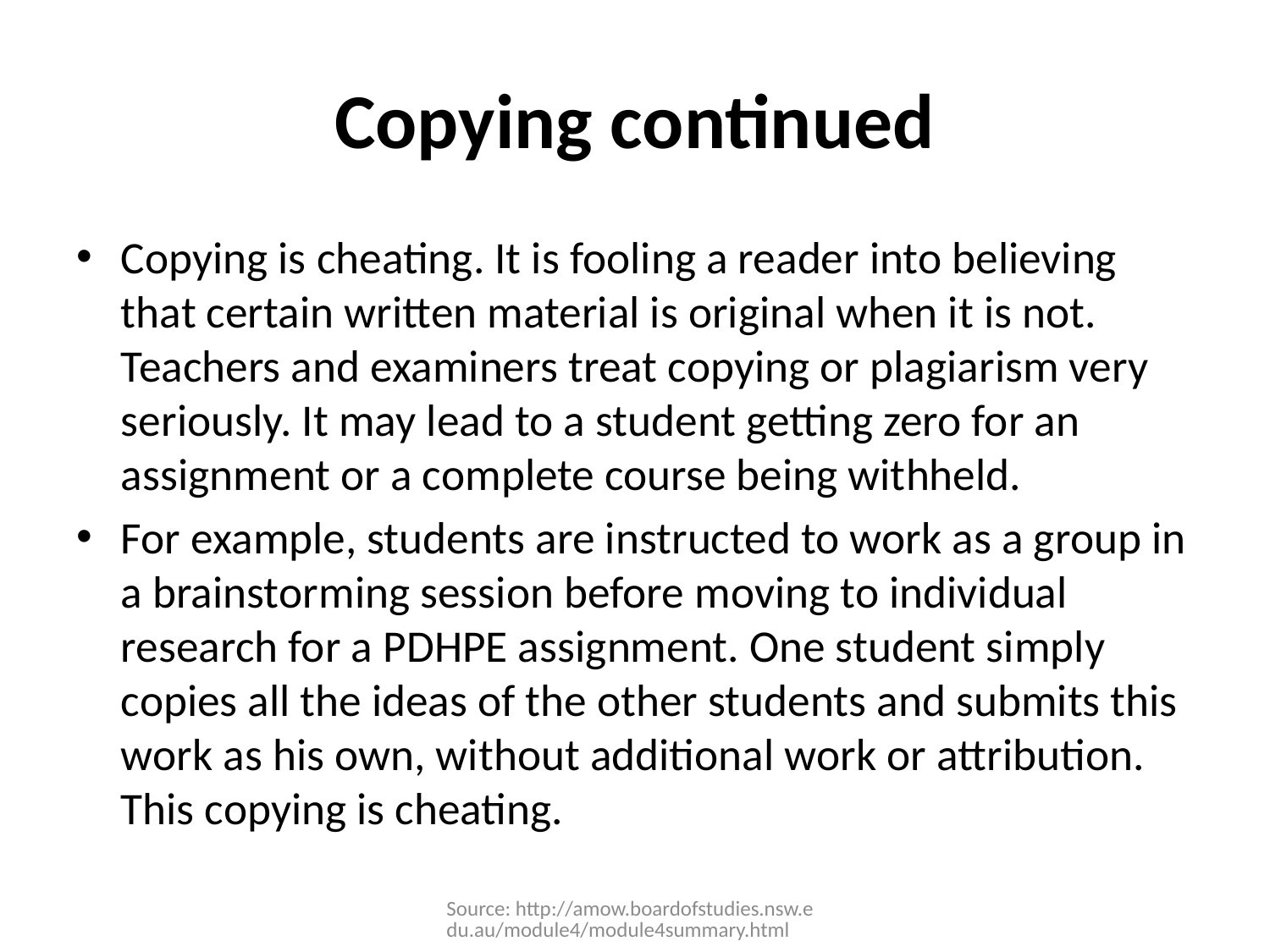

# Copying continued
Copying is cheating. It is fooling a reader into believing that certain written material is original when it is not. Teachers and examiners treat copying or plagiarism very seriously. It may lead to a student getting zero for an assignment or a complete course being withheld.
For example, students are instructed to work as a group in a brainstorming session before moving to individual research for a PDHPE assignment. One student simply copies all the ideas of the other students and submits this work as his own, without additional work or attribution. This copying is cheating.

Source: http://amow.boardofstudies.nsw.edu.au/module4/module4summary.html